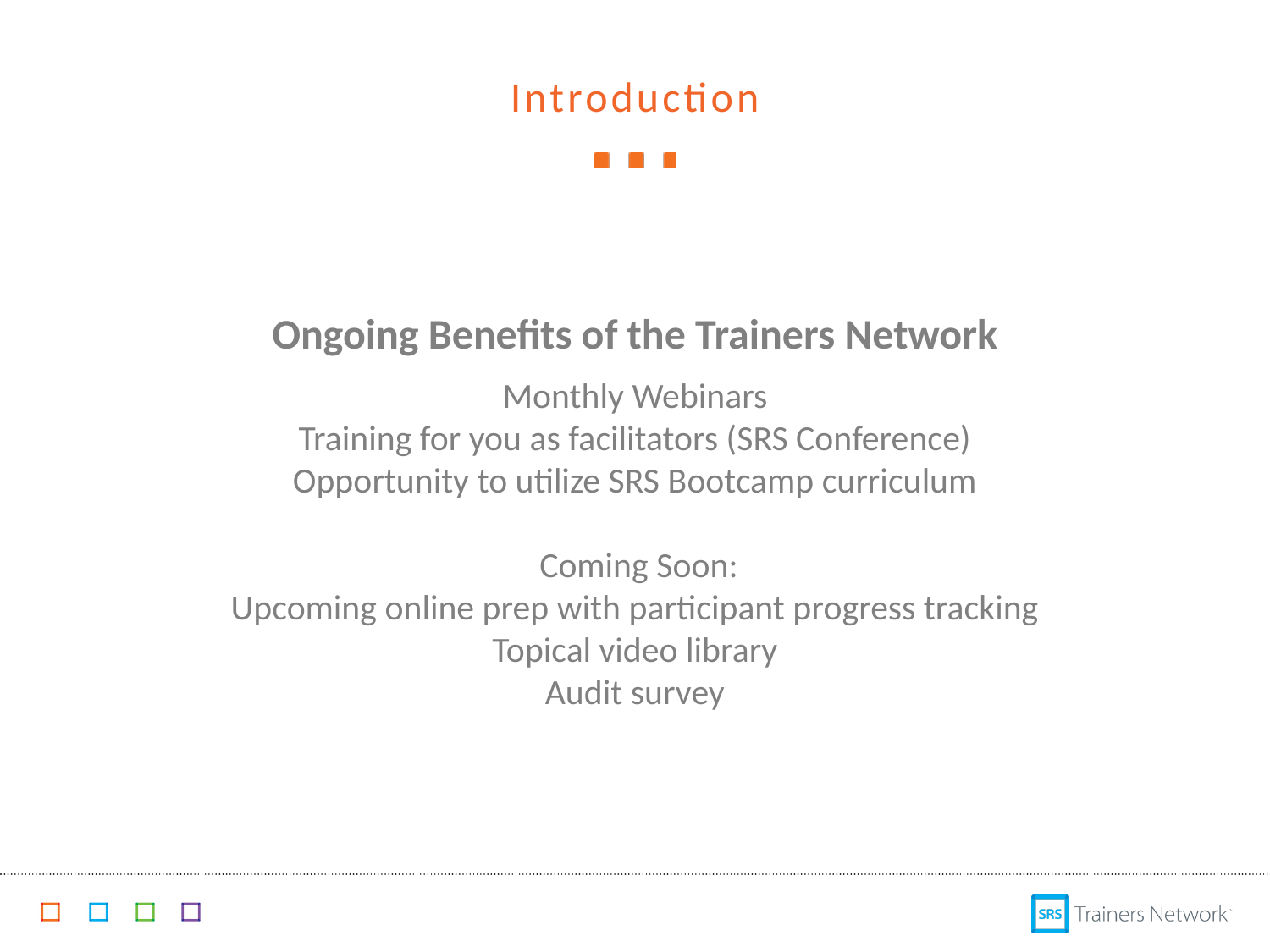

# Introduction
Ongoing Benefits of the Trainers Network

Monthly Webinars
Training for you as facilitators (SRS Conference)
Opportunity to utilize SRS Bootcamp curriculum

 Coming Soon:
Upcoming online prep with participant progress tracking
Topical video library
Audit survey